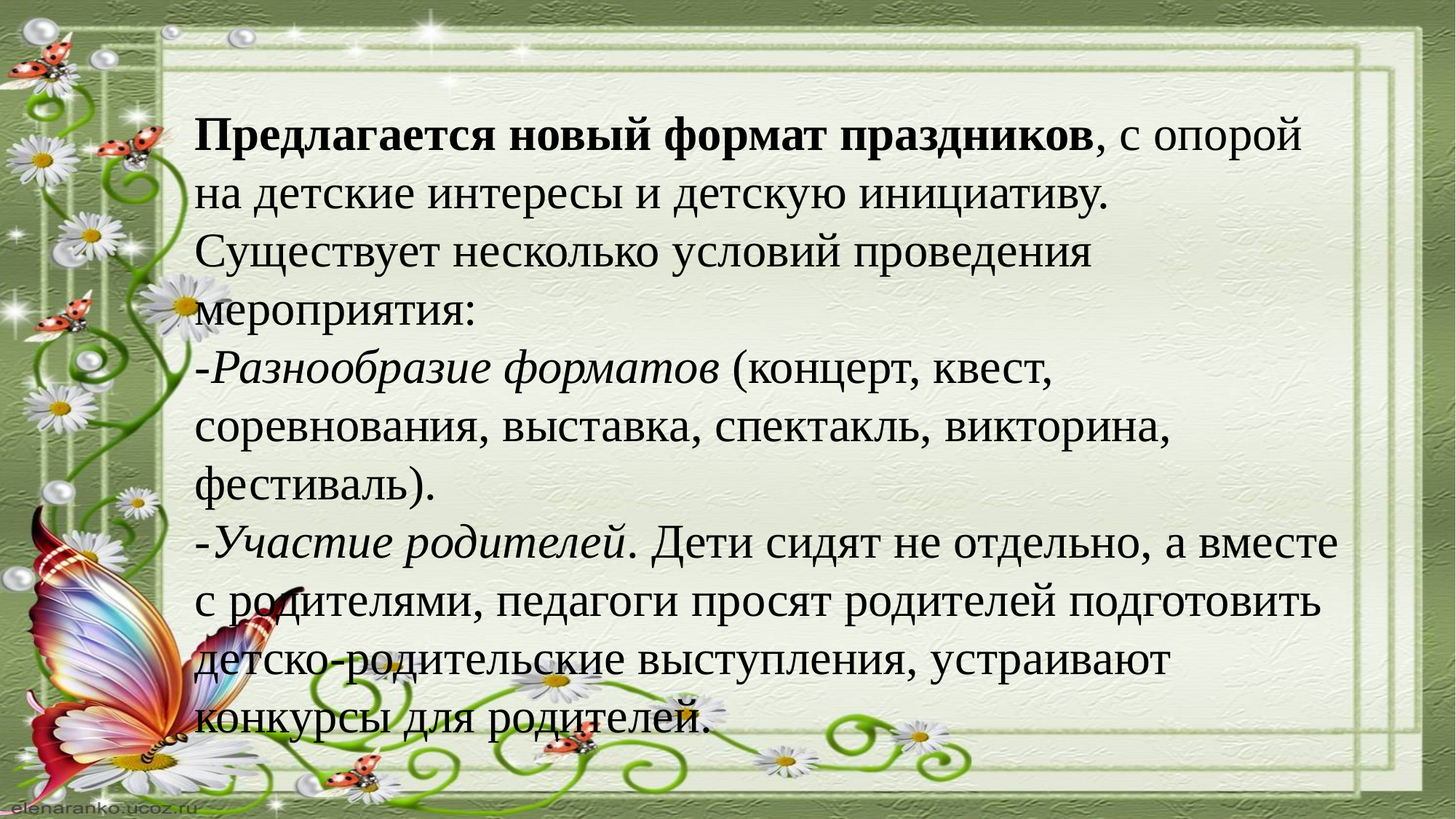

Предлагается новый формат праздников, с опорой на детские интересы и детскую инициативу.
Существует несколько условий проведения мероприятия:
-Разнообразие форматов (концерт, квест, соревнования, выставка, спектакль, викторина, фестиваль).
-Участие родителей. Дети сидят не отдельно, а вместе с родителями, педагоги просят родителей подготовить детско-родительские выступления, устраивают
конкурсы для родителей.